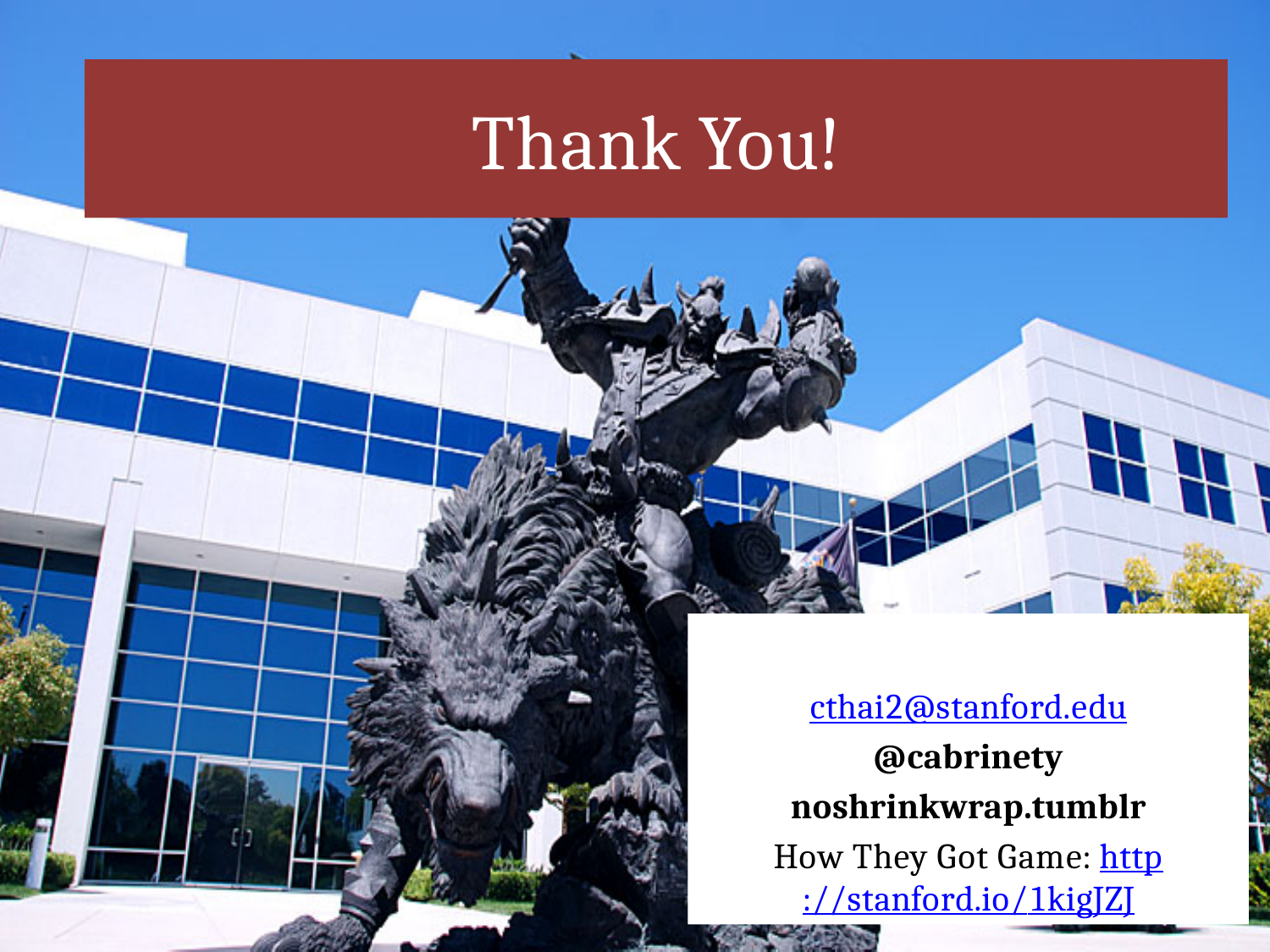

# Thank You!
Thank You!

cthai2@stanford.edu
@cabrinety
noshrinkwrap.tumblr
How They Got Game: http://stanford.io/1kigJZJ